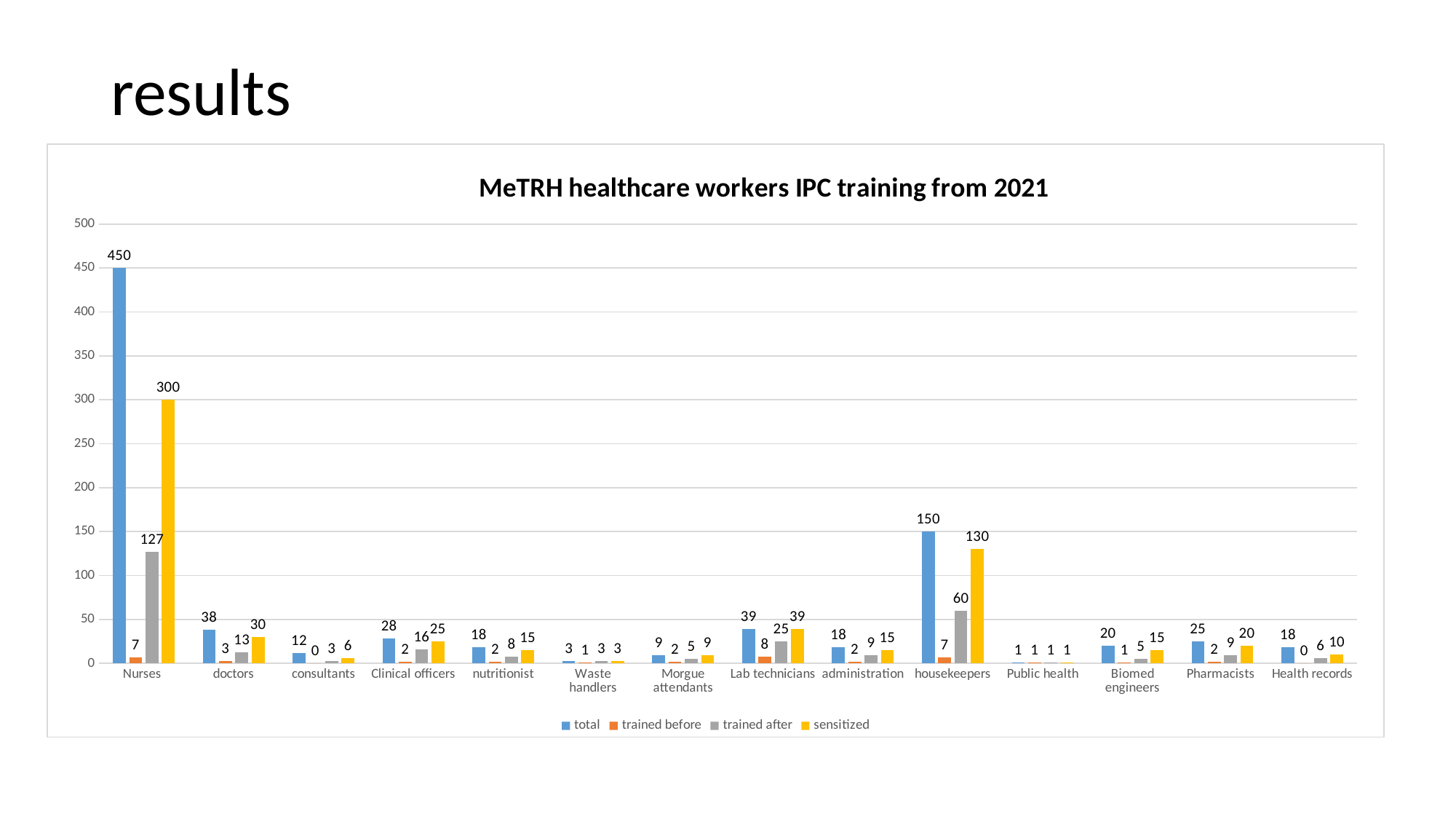

# results

### Chart: MeTRH healthcare workers IPC training from 2021

| Category | total | trained before | trained after | sensitized |
|---|---|---|---|---|
| Nurses  | 450.0 | 7.0 | 127.0 | 300.0 |
| doctors | 38.0 | 3.0 | 13.0 | 30.0 |
| consultants | 12.0 | 0.0 | 3.0 | 6.0 |
| Clinical officers | 28.0 | 2.0 | 16.0 | 25.0 |
| nutritionist | 18.0 | 2.0 | 8.0 | 15.0 |
| Waste handlers | 3.0 | 1.0 | 3.0 | 3.0 |
| Morgue attendants | 9.0 | 2.0 | 5.0 | 9.0 |
| Lab technicians | 39.0 | 8.0 | 25.0 | 39.0 |
| administration | 18.0 | 2.0 | 9.0 | 15.0 |
| housekeepers | 150.0 | 7.0 | 60.0 | 130.0 |
| Public health | 1.0 | 1.0 | 1.0 | 1.0 |
| Biomed engineers | 20.0 | 1.0 | 5.0 | 15.0 |
| Pharmacists  | 25.0 | 2.0 | 9.0 | 20.0 |
| Health records | 18.0 | 0.0 | 6.0 | 10.0 |